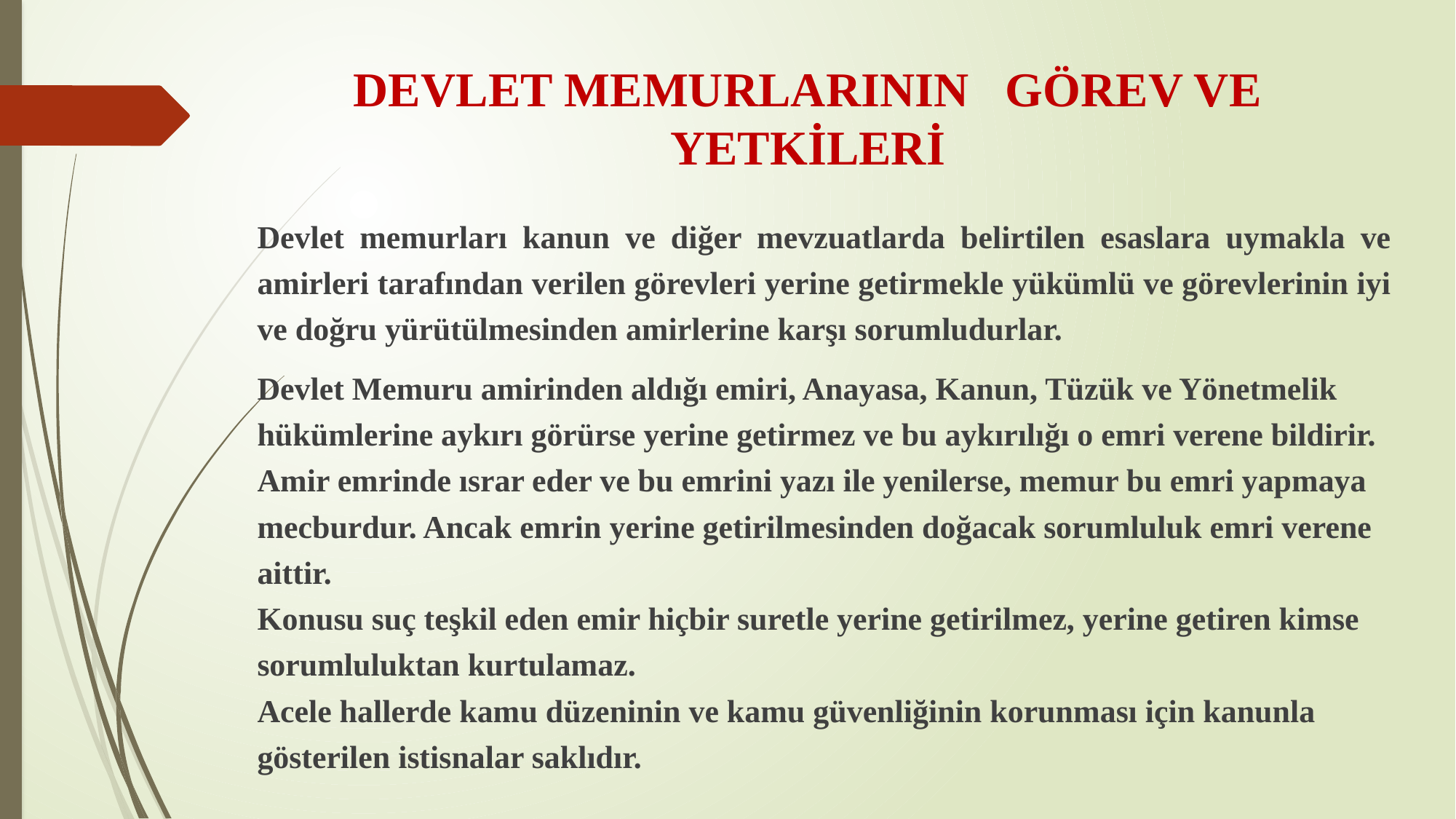

# DEVLET MEMURLARININ   GÖREV VE YETKİLERİ
Devlet memurları kanun ve diğer mevzuatlarda belirtilen esaslara uymakla ve amirleri tarafından verilen görevleri yerine getirmekle yükümlü ve görevlerinin iyi ve doğru yürütülmesinden amirlerine karşı sorumludurlar.
Devlet Memuru amirinden aldığı emiri, Anayasa, Kanun, Tüzük ve Yönetmelik hükümlerine aykırı görürse yerine getirmez ve bu aykırılığı o emri verene bildirir.
Amir emrinde ısrar eder ve bu emrini yazı ile yenilerse, memur bu emri yapmaya mecburdur. Ancak emrin yerine getirilmesinden doğacak sorumluluk emri verene aittir.
Konusu suç teşkil eden emir hiçbir suretle yerine getirilmez, yerine getiren kimse sorumluluktan kurtulamaz.
Acele hallerde kamu düzeninin ve kamu güvenliğinin korunması için kanunla gösterilen istisnalar saklıdır.